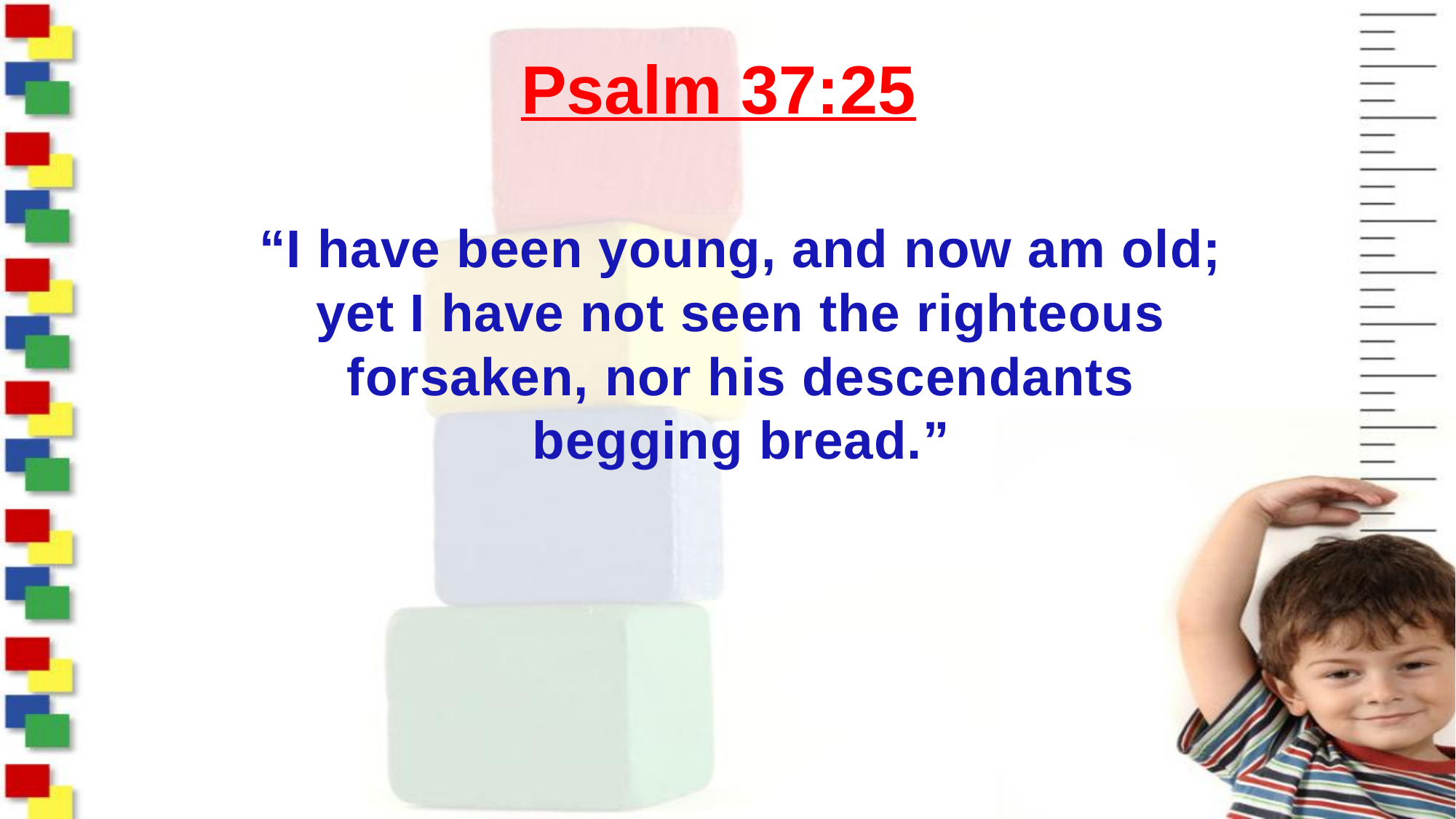

# Psalm 37:25
“I have been young, and now am old; yet I have not seen the righteous forsaken, nor his descendants begging bread.”